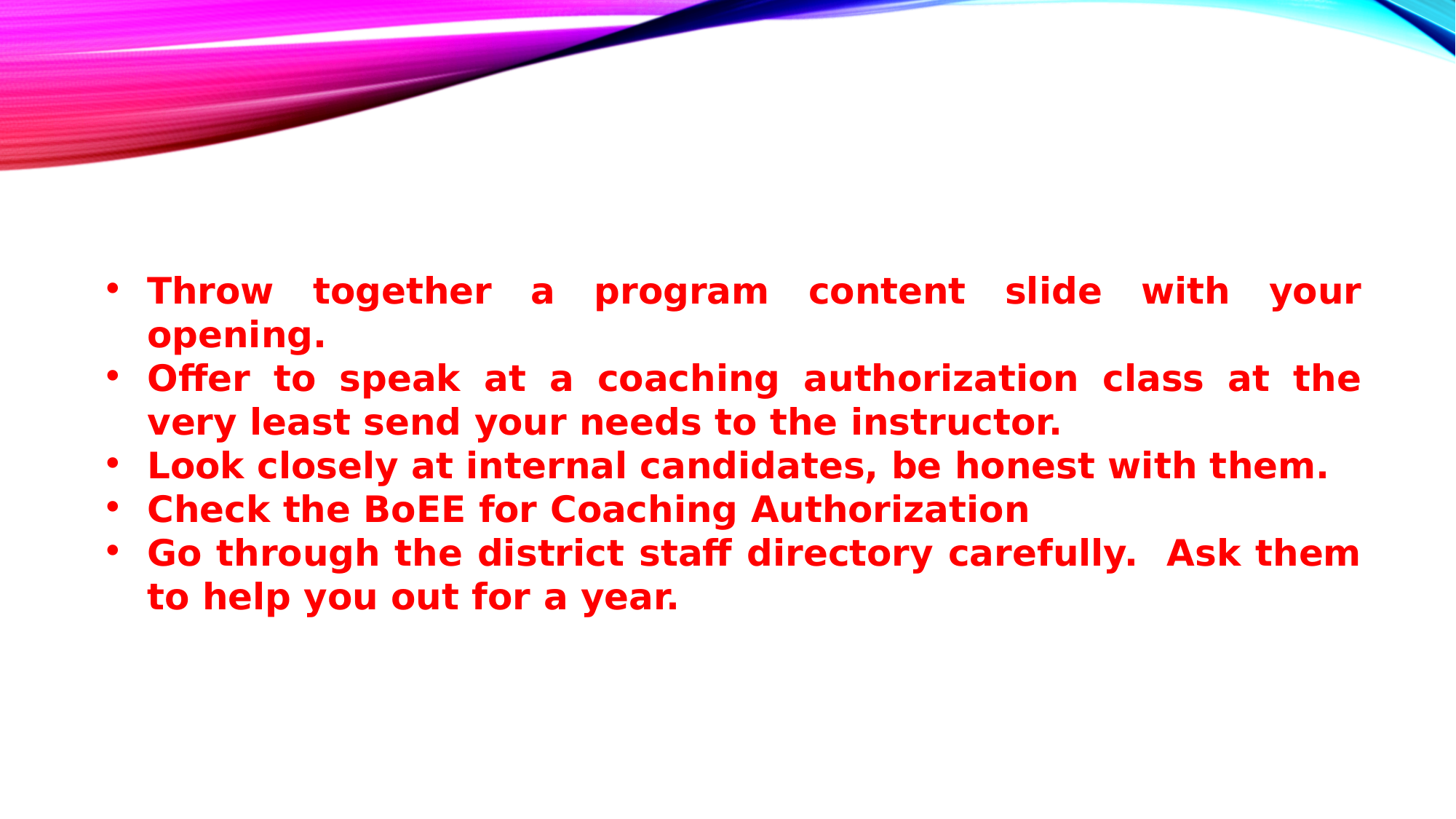

#
Throw together a program content slide with your opening.
Offer to speak at a coaching authorization class at the very least send your needs to the instructor.
Look closely at internal candidates, be honest with them.
Check the BoEE for Coaching Authorization
Go through the district staff directory carefully.  Ask them to help you out for a year.